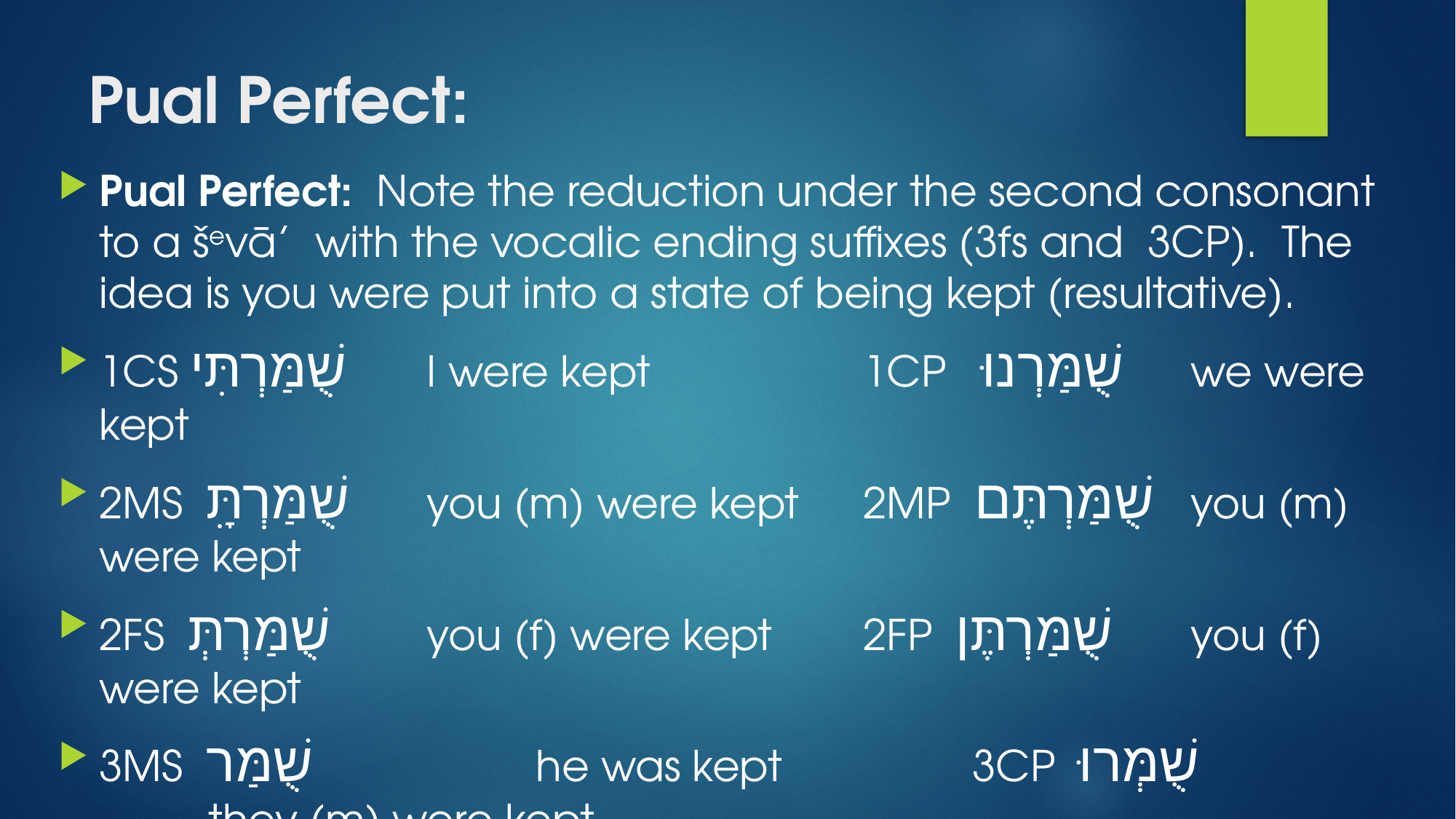

# Pual Perfect:
Pual Perfect:  Note the reduction under the second consonant to a ševā’  with the vocalic ending suffixes (3fs and  3CP).  The idea is you were put into a state of being kept (resultative).
1CS שֻׁמַּרְתִּי  	I were kept 		1CP   שֻׁמַּרְנוּ	we were kept
2MS  שֻׁמַּרְתִָּ 	you (m) were kept	2MP  שֻׁמַּרְתֶּם	you (m) were kept
2FS  שֻׁמַּרְתְּ  	you (f) were kept  	2FP  שֻׁמַּרְתֶּן	you (f) were kept
3MS  שֻׁמַּר 	 	he was kept		3CP  שֻׁמְּרוּ		they (m) were kept
3FS  שֻׁמְּרָה  	she were kept